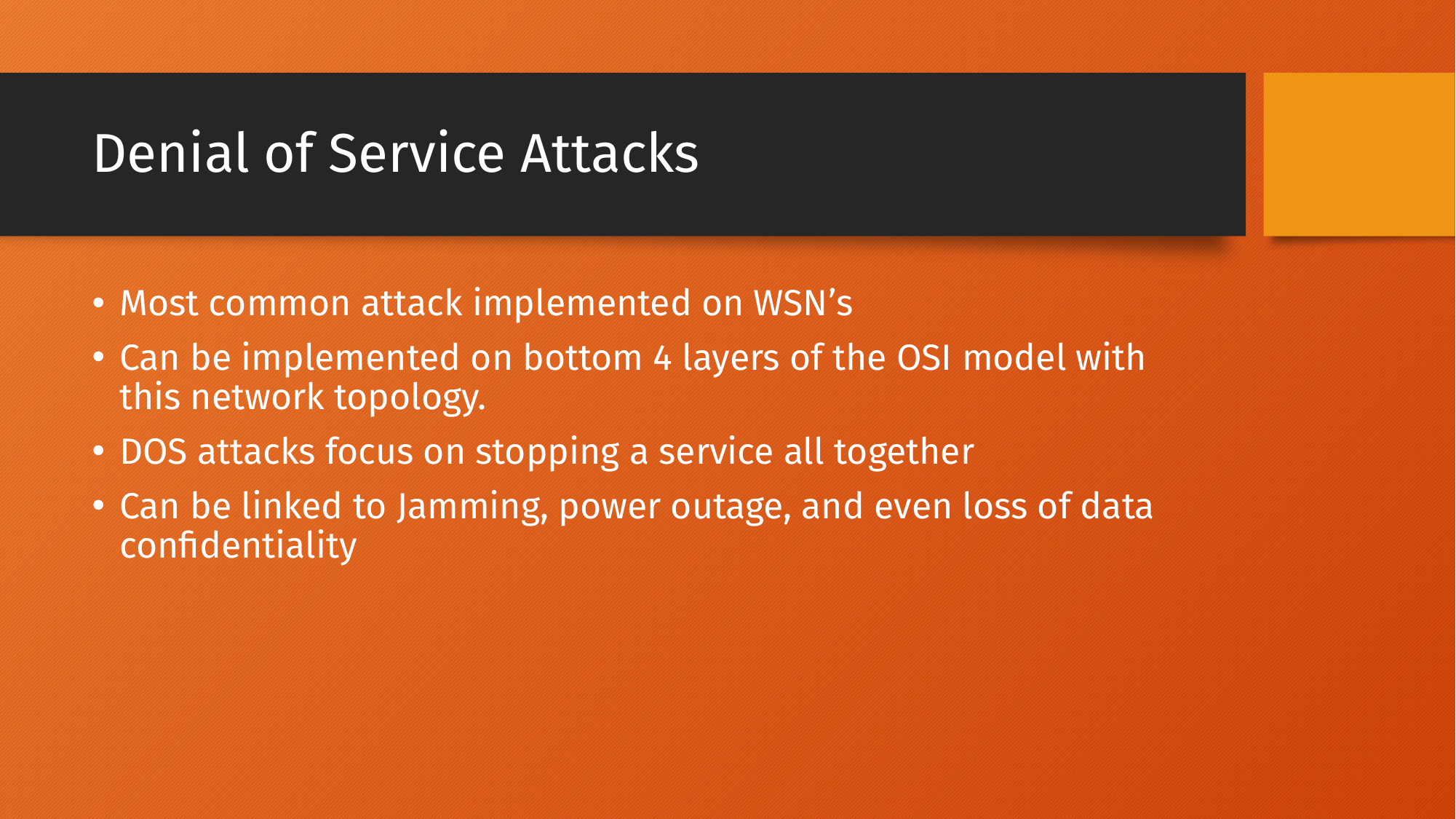

# Denial of Service Attacks
Most common attack implemented on WSN’s
Can be implemented on bottom 4 layers of the OSI model with this network topology.
DOS attacks focus on stopping a service all together
Can be linked to Jamming, power outage, and even loss of data confidentiality